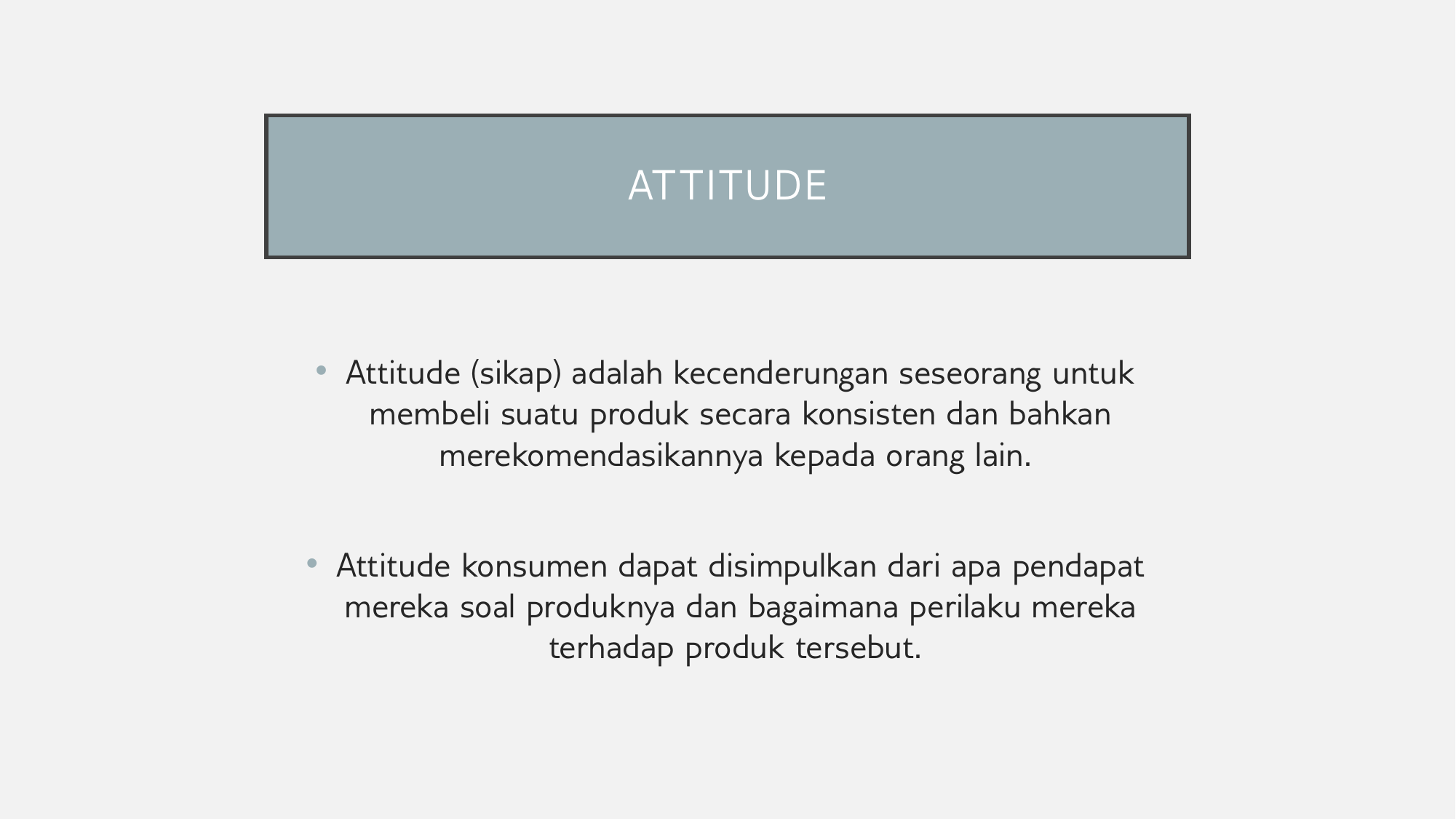

# attitude
Attitude (sikap) adalah kecenderungan seseorang untuk membeli suatu produk secara konsisten dan bahkan merekomendasikannya kepada orang lain.

Attitude konsumen dapat disimpulkan dari apa pendapat mereka soal produknya dan bagaimana perilaku mereka terhadap produk tersebut.